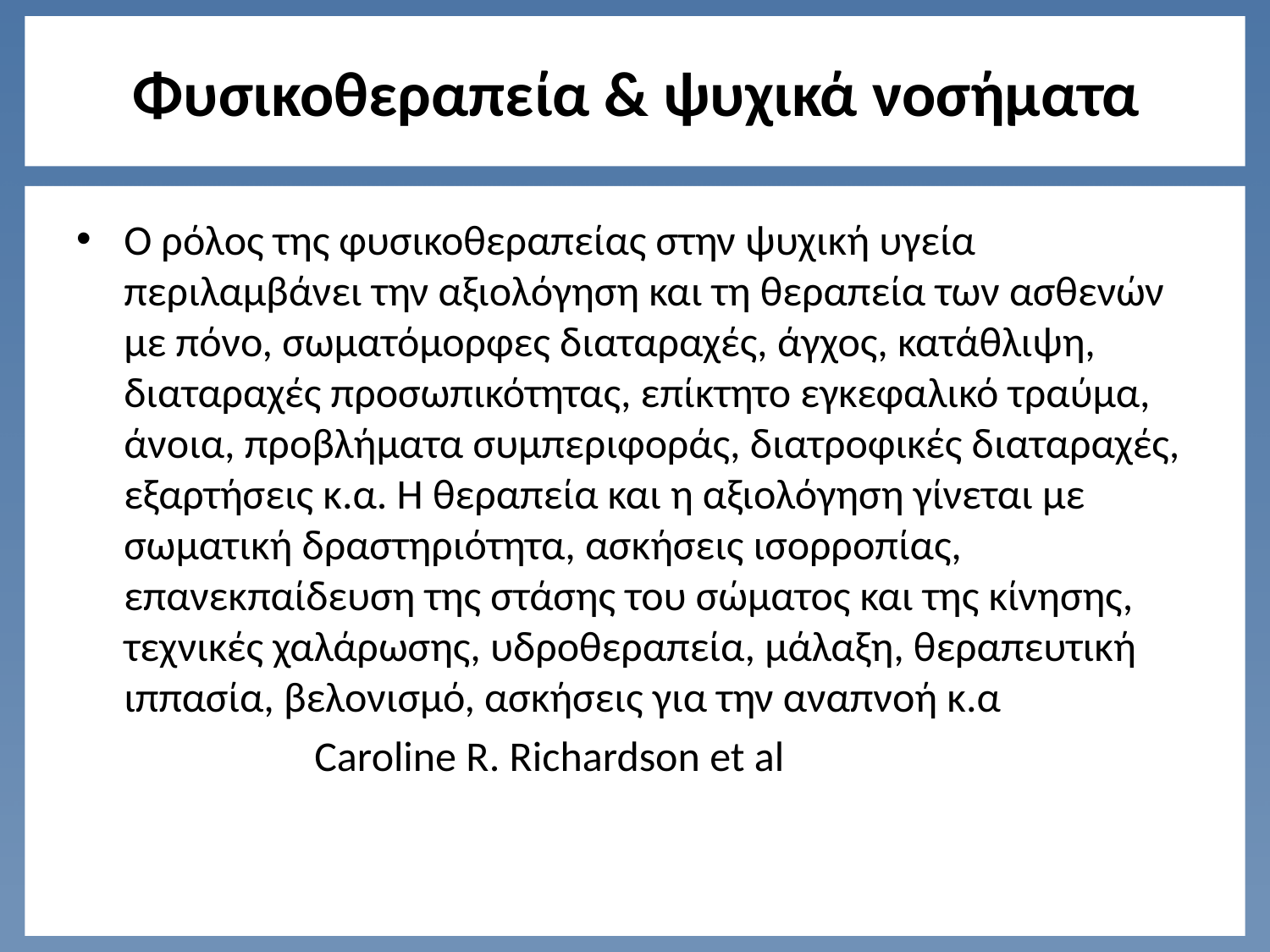

# Φυσικοθεραπεία & ψυχικά νοσήματα
Ο ρόλος της φυσικοθεραπείας στην ψυχική υγεία περιλαμβάνει την αξιολόγηση και τη θεραπεία των ασθενών με πόνο, σωματόμορφες διαταραχές, άγχος, κατάθλιψη, διαταραχές προσωπικότητας, επίκτητο εγκεφαλικό τραύμα, άνοια, προβλήματα συμπεριφοράς, διατροφικές διαταραχές, εξαρτήσεις κ.α. Η θεραπεία και η αξιολόγηση γίνεται με σωματική δραστηριότητα, ασκήσεις ισορροπίας, επανεκπαίδευση της στάσης του σώματος και της κίνησης, τεχνικές χαλάρωσης, υδροθεραπεία, μάλαξη, θεραπευτική ιππασία, βελονισμό, ασκήσεις για την αναπνοή κ.α
                         Caroline R. Richardson et al